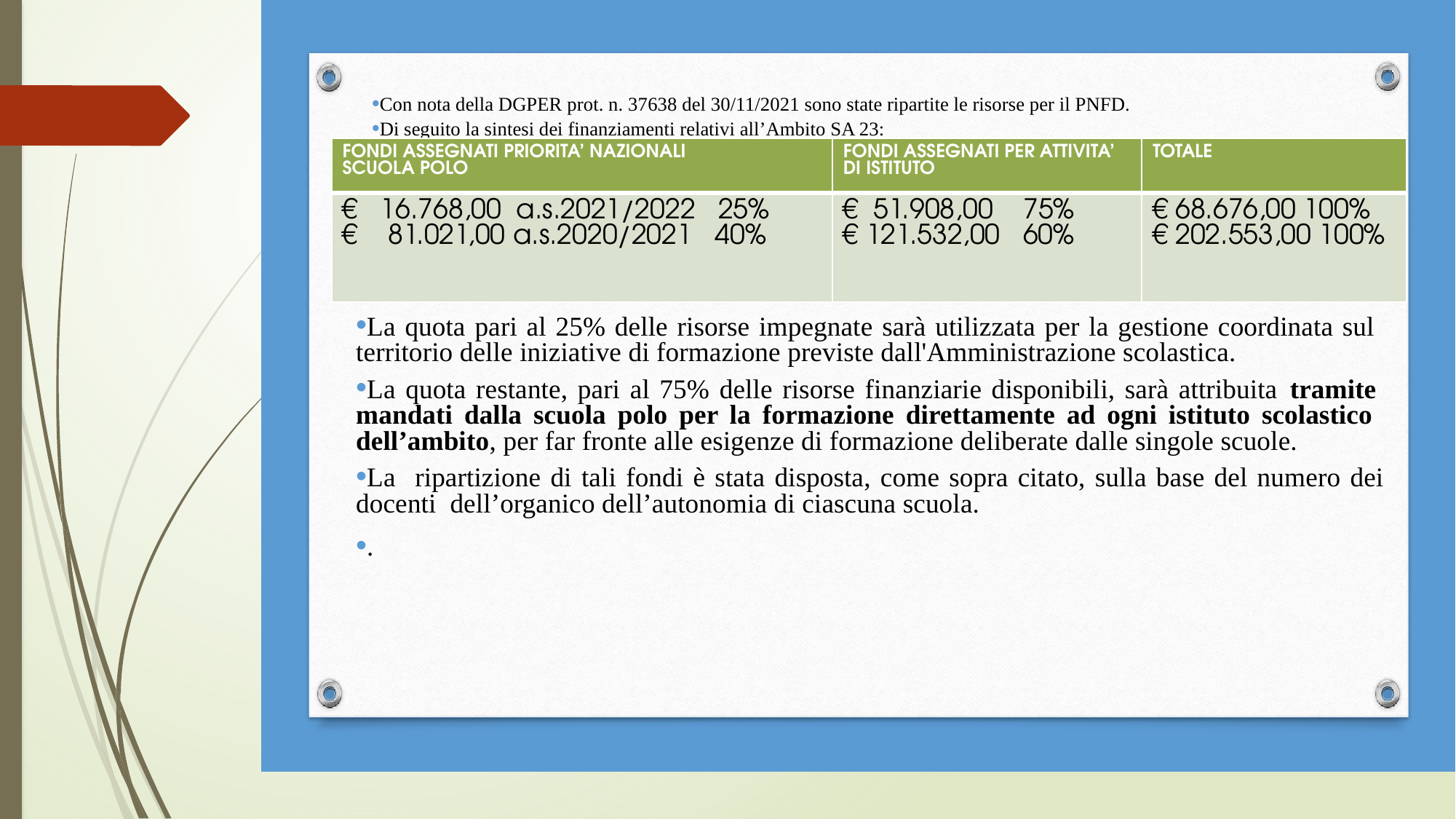

Con nota della DGPER prot. n. 37638 del 30/11/2021 sono state ripartite le risorse per il PNFD.
Di seguito la sintesi dei finanziamenti relativi all’Ambito SA 23:
| FONDI ASSEGNATI PRIORITA’ NAZIONALI SCUOLA POLO | FONDI ASSEGNATI PER ATTIVITA’ DI ISTITUTO | TOTALE |
| --- | --- | --- |
| € 16.768,00 a.s.2021/2022 25% € 81.021,00 a.s.2020/2021 40% | € 51.908,00 75% € 121.532,00 60% | € 68.676,00 100% € 202.553,00 100% |
La quota pari al 25% delle risorse impegnate sarà utilizzata per la gestione coordinata sul  territorio delle iniziative di formazione previste dall'Amministrazione scolastica.
La quota restante, pari al 75% delle risorse finanziarie disponibili, sarà attribuita tramite  mandati dalla scuola polo per la formazione direttamente ad ogni istituto scolastico  dell’ambito, per far fronte alle esigenze di formazione deliberate dalle singole scuole.
La  ripartizione di tali fondi è stata disposta, come sopra citato, sulla base del numero dei docenti  dell’organico dell’autonomia di ciascuna scuola.
.